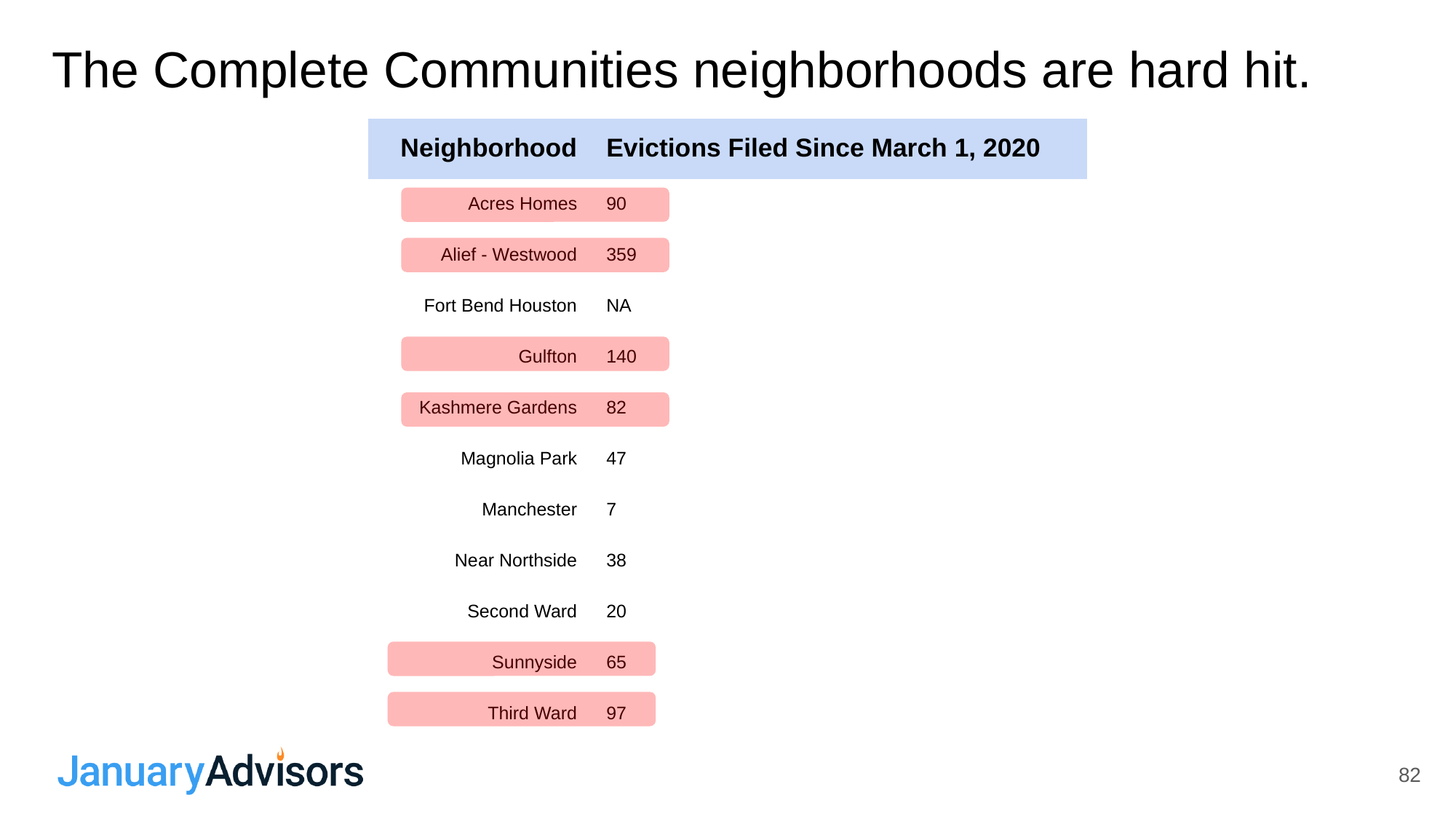

# The Complete Communities neighborhoods are hard hit.
| Neighborhood | Evictions Filed Since March 1, 2020 |
| --- | --- |
| Acres Homes | 90 |
| Alief - Westwood | 359 |
| Fort Bend Houston | NA |
| Gulfton | 140 |
| Kashmere Gardens | 82 |
| Magnolia Park | 47 |
| Manchester | 7 |
| Near Northside | 38 |
| Second Ward | 20 |
| Sunnyside | 65 |
| Third Ward | 97 |

82